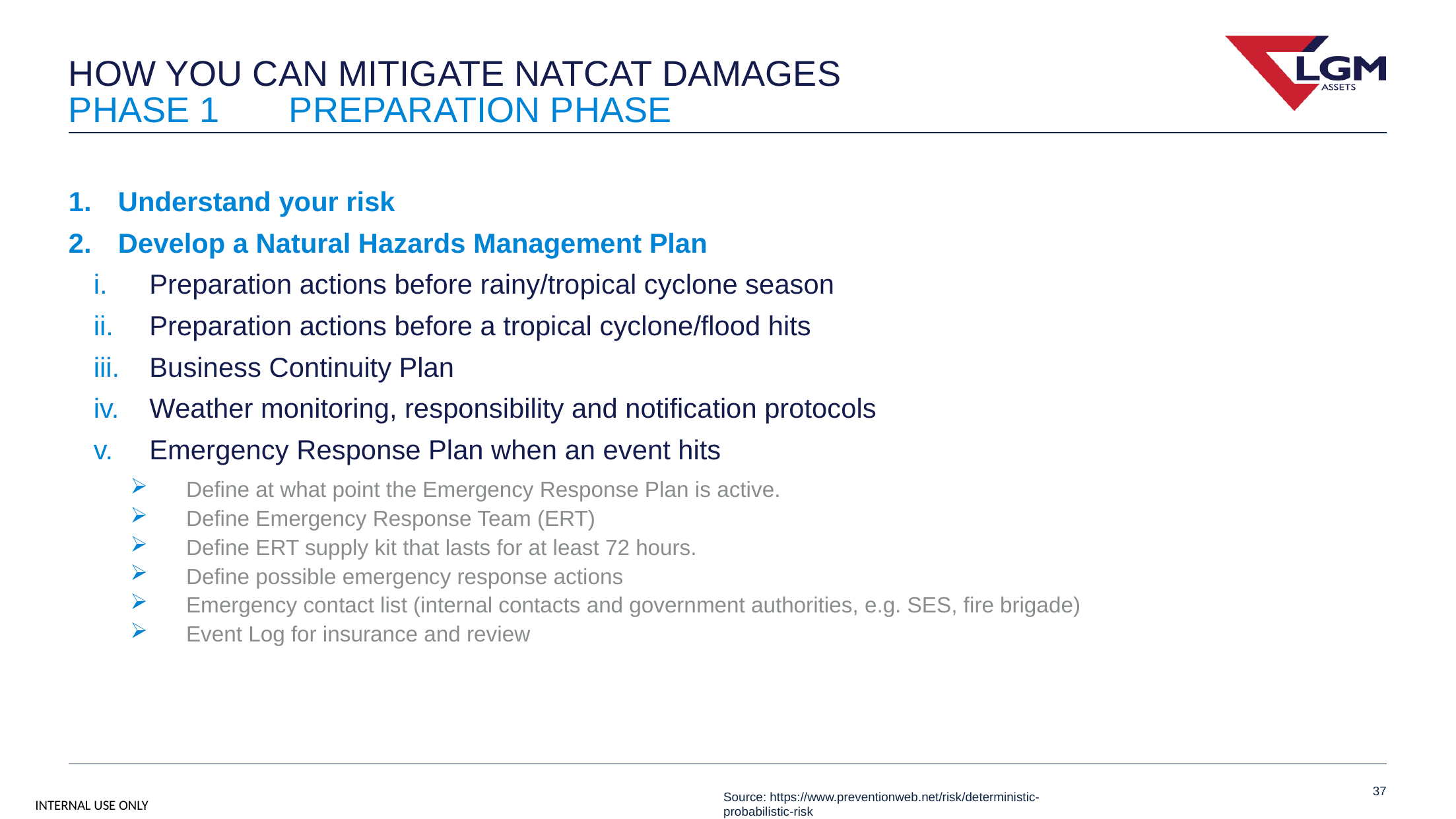

# How you can mitigate natcat damages
Phase 1       preparation Phase
Understand your risk
Develop a Natural Hazards Management Plan
Preparation actions before rainy/tropical cyclone season
Preparation actions before a tropical cyclone/flood hits
Business Continuity Plan
Weather monitoring, responsibility and notification protocols
Emergency Response Plan when an event hits
Define at what point the Emergency Response Plan is active.
Define Emergency Response Team (ERT)
Define ERT supply kit that lasts for at least 72 hours.
Define possible emergency response actions
Emergency contact list (internal contacts and government authorities, e.g. SES, fire brigade)
Event Log for insurance and review

37
Source: https://www.preventionweb.net/risk/deterministic-probabilistic-risk